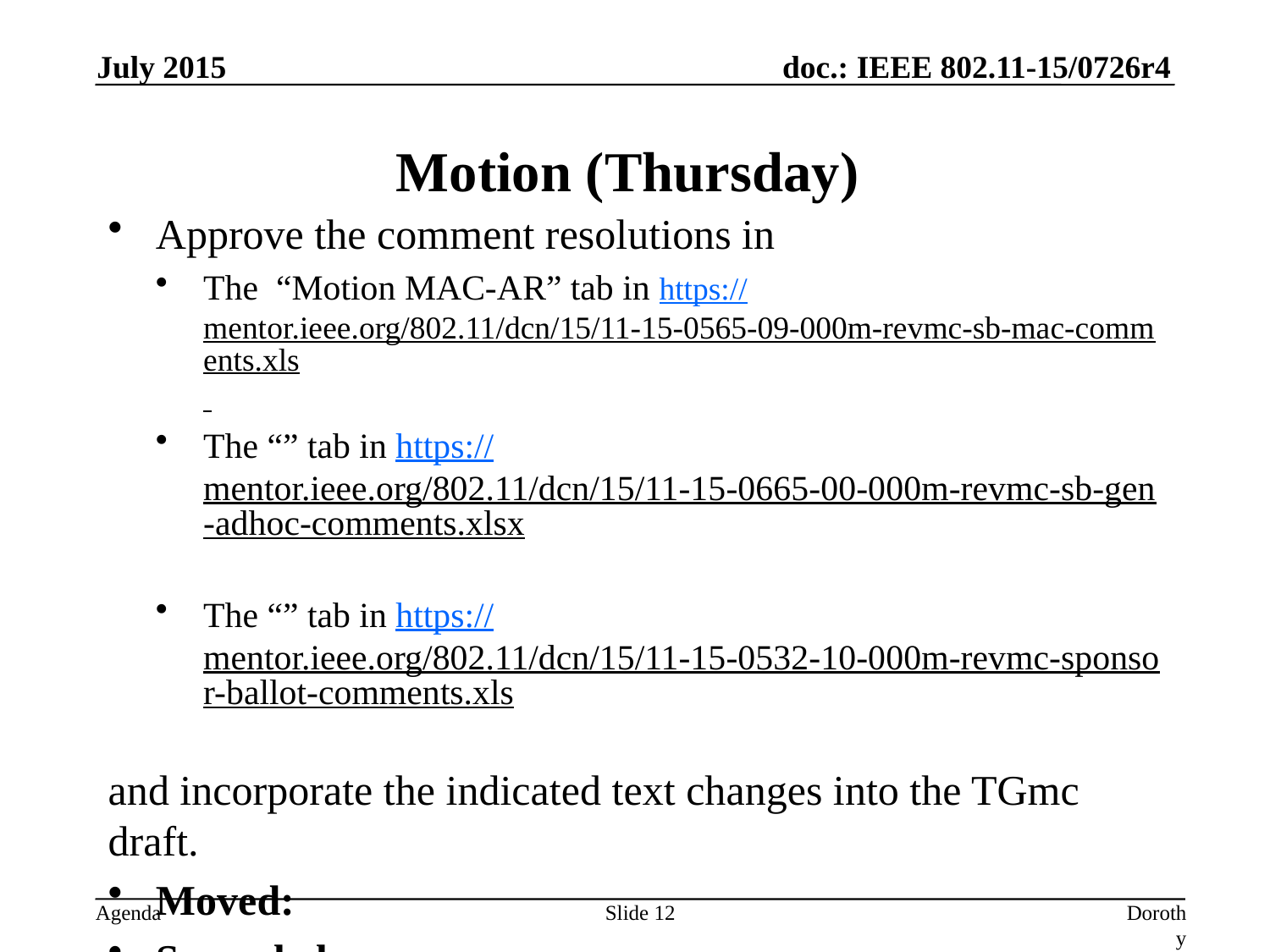

July 2015
# Motion (Thursday)
Approve the comment resolutions in
The  “Motion MAC-AR” tab in https://mentor.ieee.org/802.11/dcn/15/11-15-0565-09-000m-revmc-sb-mac-comments.xls
The “” tab in https://mentor.ieee.org/802.11/dcn/15/11-15-0665-00-000m-revmc-sb-gen-adhoc-comments.xlsx
The “” tab in https://mentor.ieee.org/802.11/dcn/15/11-15-0532-10-000m-revmc-sponsor-ballot-comments.xls
and incorporate the indicated text changes into the TGmc draft.
Moved:
Seconded:
Result:
Slide 12
Dorothy Stanley, HP-Aruba Networks